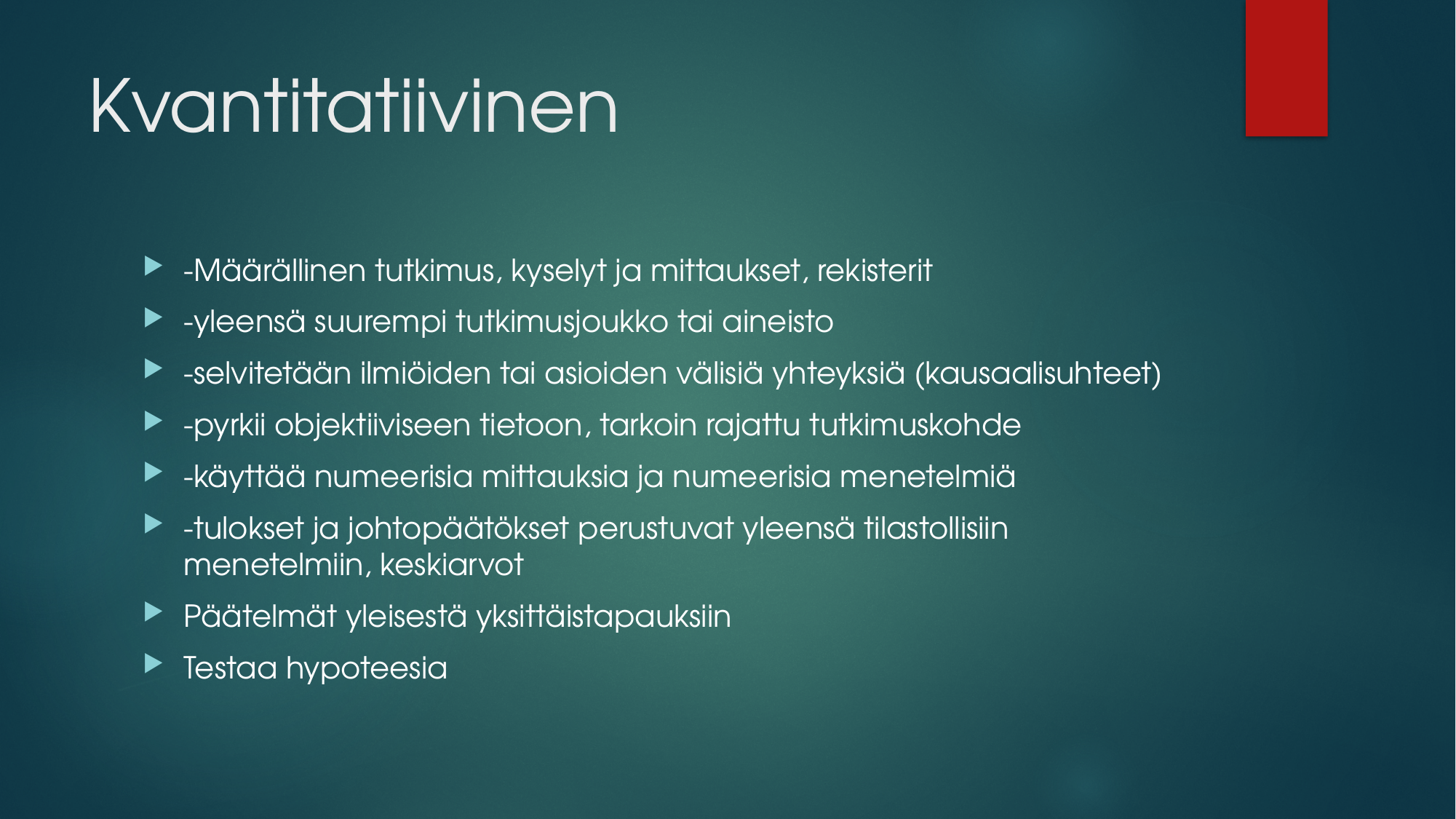

# Kvantitatiivinen
-Määrällinen tutkimus, kyselyt ja mittaukset, rekisterit
-yleensä suurempi tutkimusjoukko tai aineisto
-selvitetään ilmiöiden tai asioiden välisiä yhteyksiä (kausaalisuhteet)
-pyrkii objektiiviseen tietoon, tarkoin rajattu tutkimuskohde
-käyttää numeerisia mittauksia ja numeerisia menetelmiä
-tulokset ja johtopäätökset perustuvat yleensä tilastollisiin menetelmiin, keskiarvot
Päätelmät yleisestä yksittäistapauksiin
Testaa hypoteesia